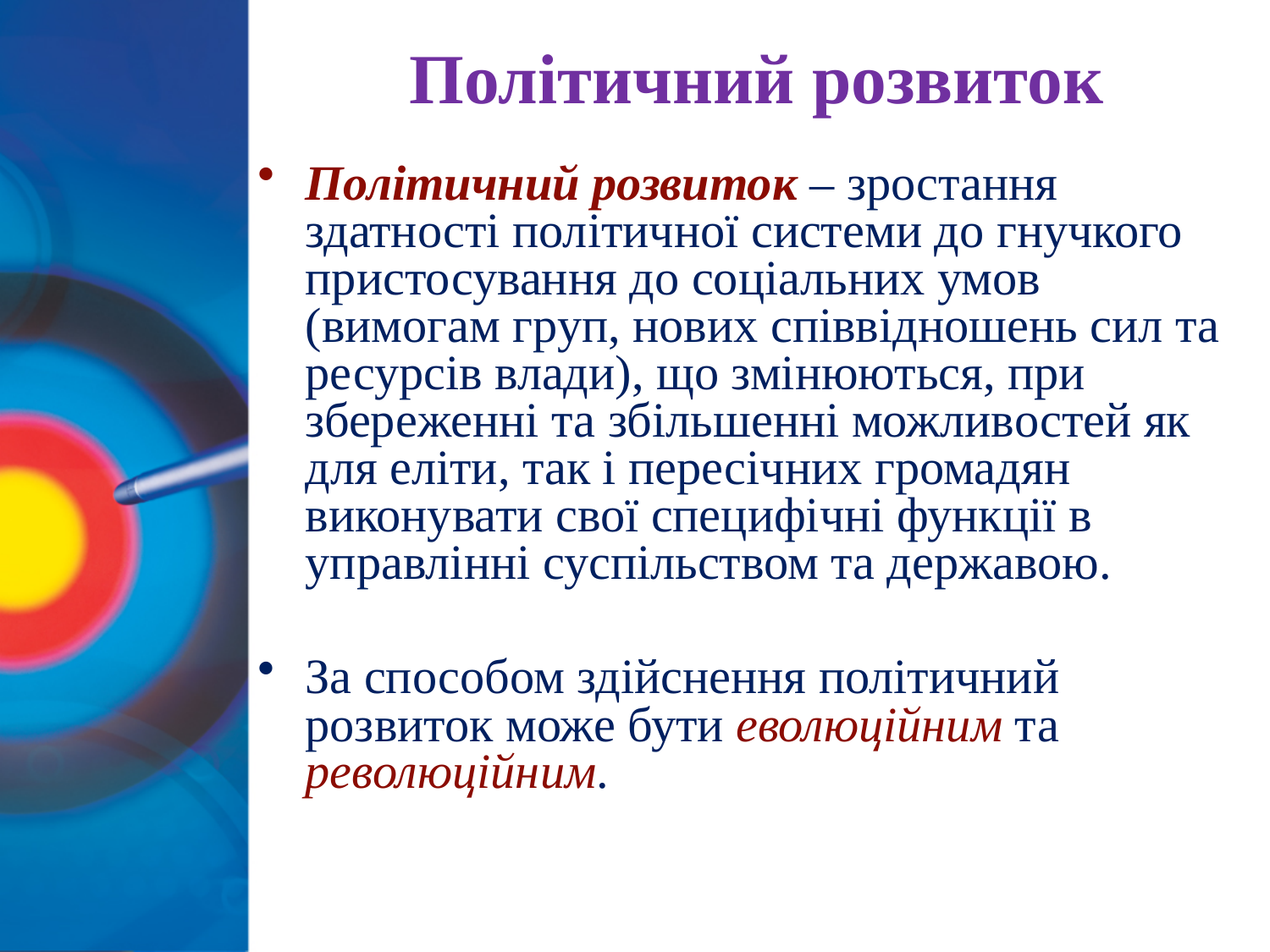

# Політичний розвиток
Політичний розвиток – зростання здатності політичної системи до гнучкого пристосування до соціальних умов (вимогам груп, нових співвідношень сил та ресурсів влади), що змінюються, при збереженні та збільшенні можливостей як для еліти, так і пересічних громадян виконувати свої специфічні функції в управлінні суспільством та державою.

За способом здійснення політичний розвиток може бути еволюційним та революційним.